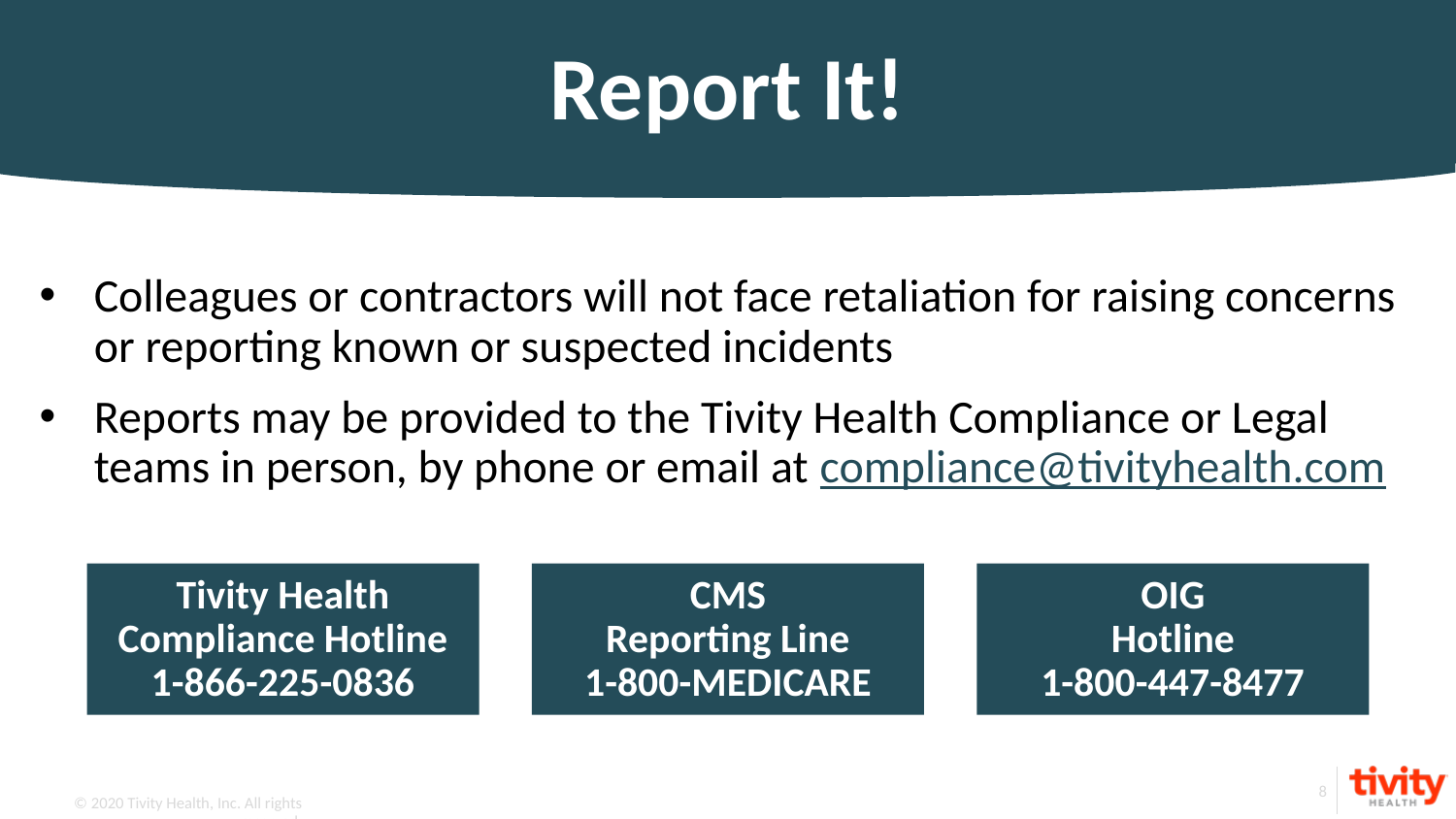

# Report It!
Colleagues or contractors will not face retaliation for raising concerns or reporting known or suspected incidents
Reports may be provided to the Tivity Health Compliance or Legal teams in person, by phone or email at compliance@tivityhealth.com

Tivity Health
Compliance Hotline
1-866-225-0836
CMS
Reporting Line
1-800-MEDICARE
OIG
Hotline
1-800-447-8477